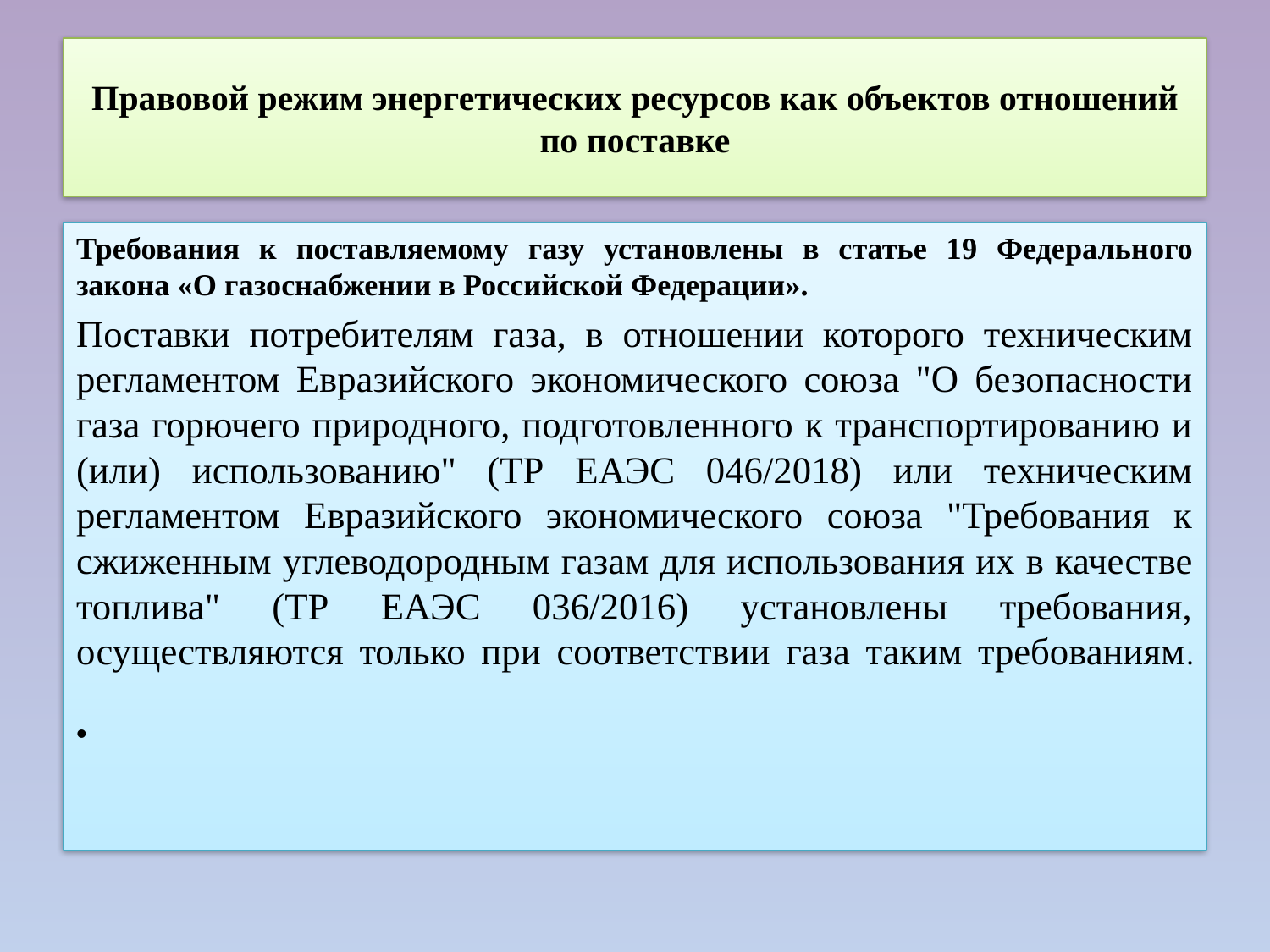

# Правовой режим энергетических ресурсов как объектов отношений по поставке
Требования к поставляемому газу установлены в статье 19 Федерального закона «О газоснабжении в Российской Федерации».
Поставки потребителям газа, в отношении которого техническим регламентом Евразийского экономического союза "О безопасности газа горючего природного, подготовленного к транспортированию и (или) использованию" (ТР ЕАЭС 046/2018) или техническим регламентом Евразийского экономического союза "Требования к сжиженным углеводородным газам для использования их в качестве топлива" (ТР ЕАЭС 036/2016) установлены требования, осуществляются только при соответствии газа таким требованиям.